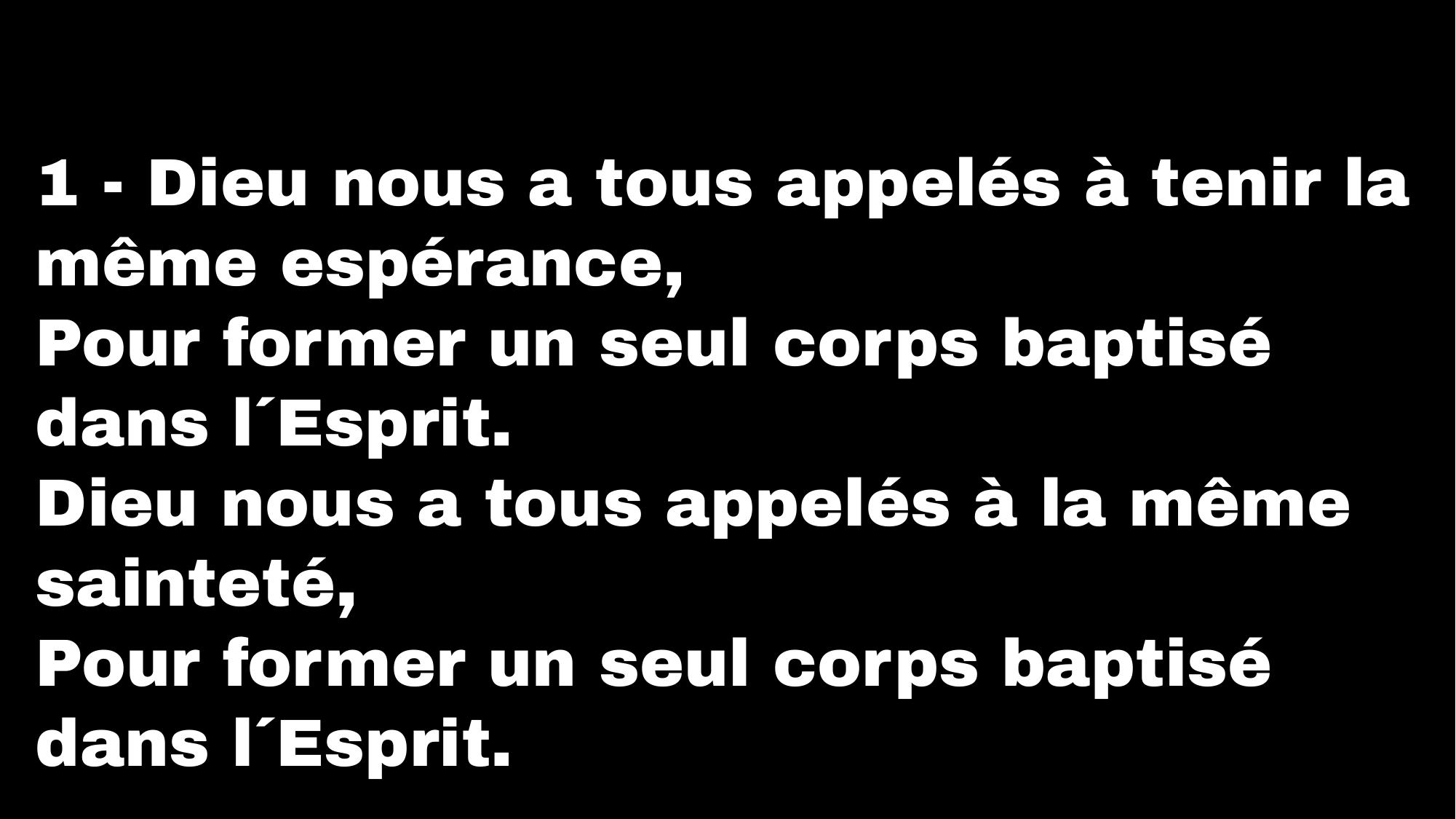

1 - Dieu nous a tous appelés à tenir la même espérance,
Pour former un seul corps baptisé dans l´Esprit.
Dieu nous a tous appelés à la même sainteté,
Pour former un seul corps baptisé dans l´Esprit.